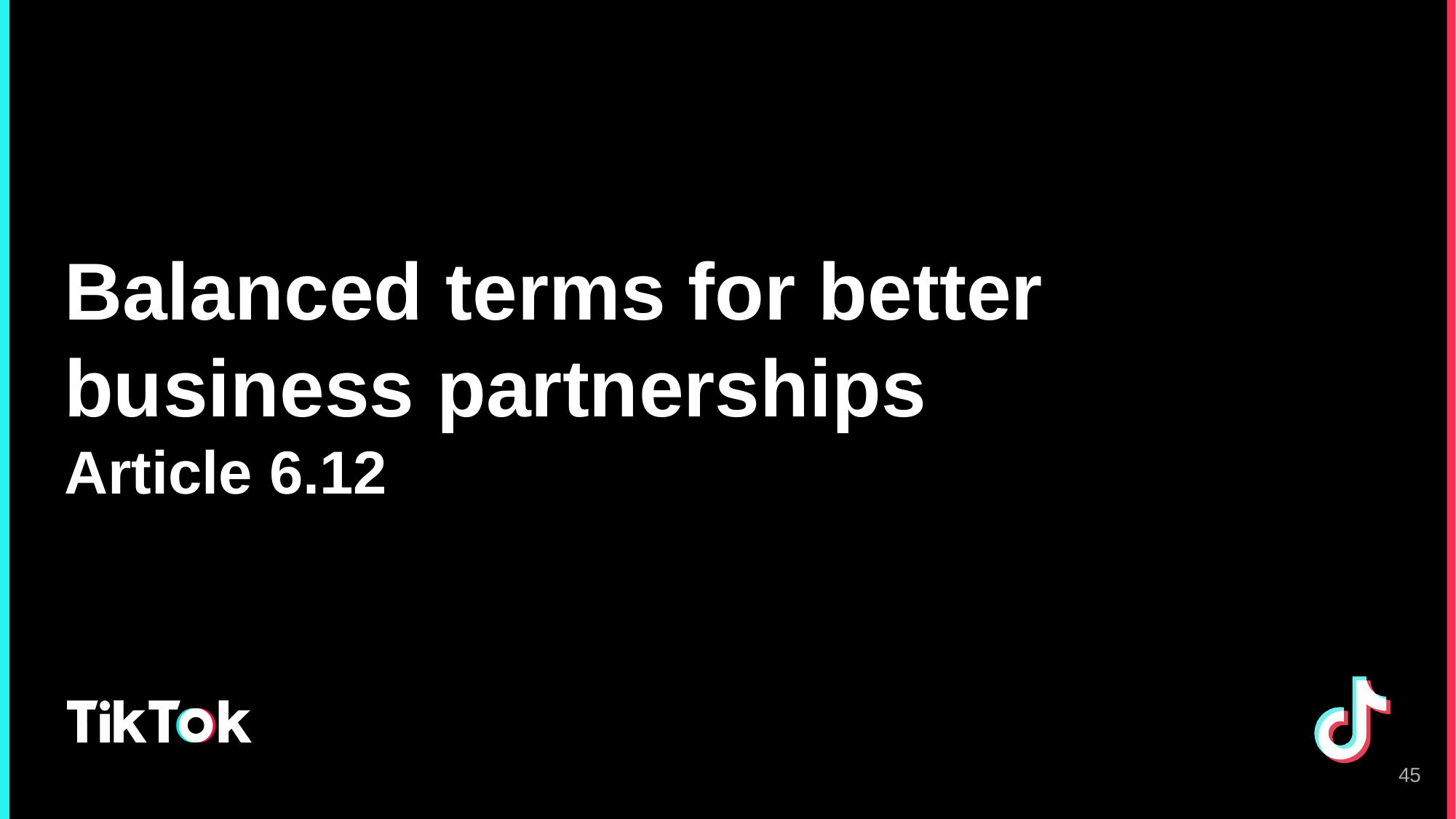

# Balanced terms for better business partnerships
Article 6.12

45